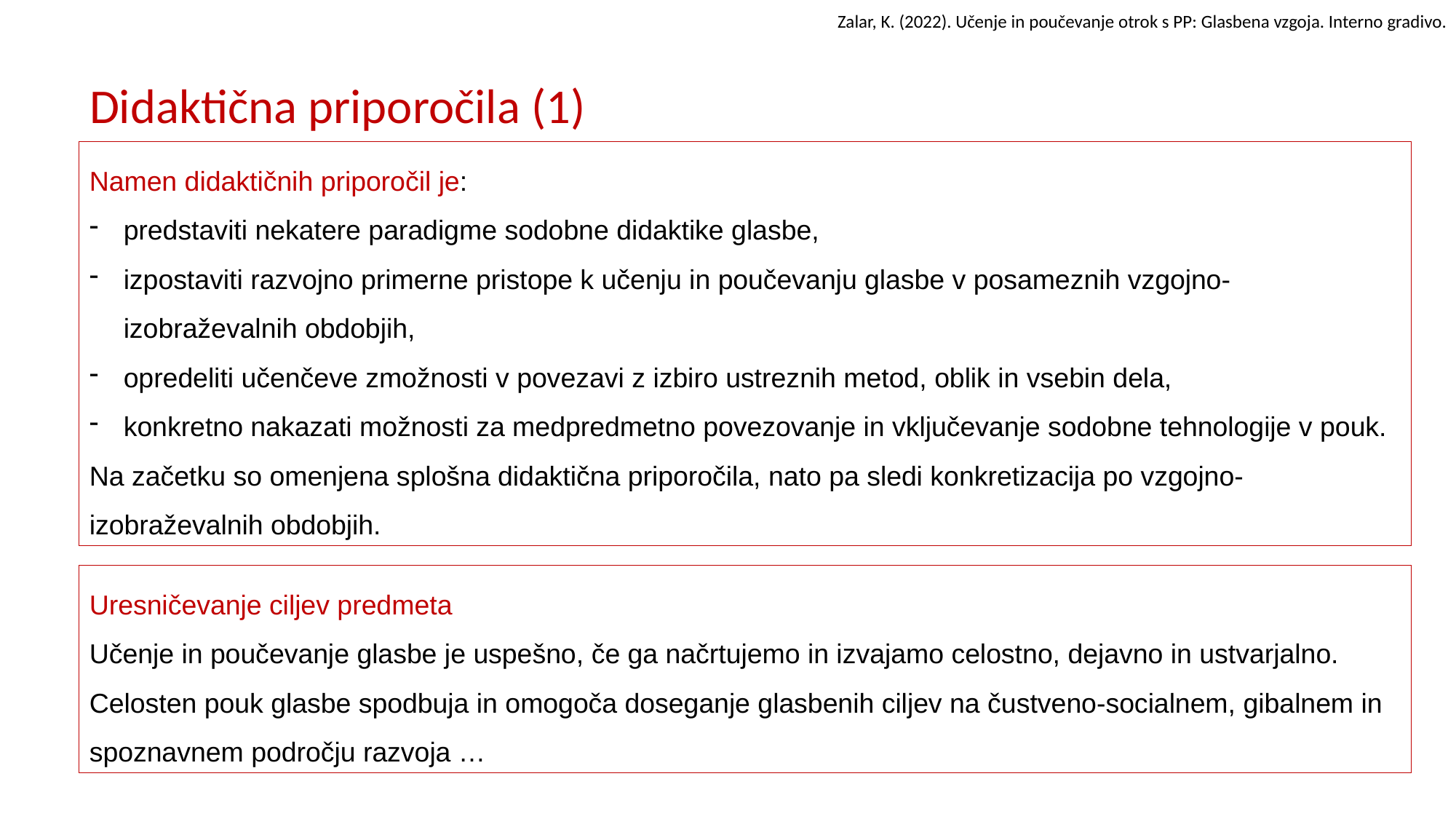

# Zalar, K. (2022). Učenje in poučevanje otrok s PP: Glasbena vzgoja. Interno gradivo.
Didaktična priporočila (1)
Namen didaktičnih priporočil je:
predstaviti nekatere paradigme sodobne didaktike glasbe,
izpostaviti razvojno primerne pristope k učenju in poučevanju glasbe v posameznih vzgojno-izobraževalnih obdobjih,
opredeliti učenčeve zmožnosti v povezavi z izbiro ustreznih metod, oblik in vsebin dela,
konkretno nakazati možnosti za medpredmetno povezovanje in vključevanje sodobne tehnologije v pouk.
Na začetku so omenjena splošna didaktična priporočila, nato pa sledi konkretizacija po vzgojno-izobraževalnih obdobjih.
Uresničevanje ciljev predmeta
Učenje in poučevanje glasbe je uspešno, če ga načrtujemo in izvajamo celostno, dejavno in ustvarjalno. Celosten pouk glasbe spodbuja in omogoča doseganje glasbenih ciljev na čustveno-socialnem, gibalnem in spoznavnem področju razvoja …